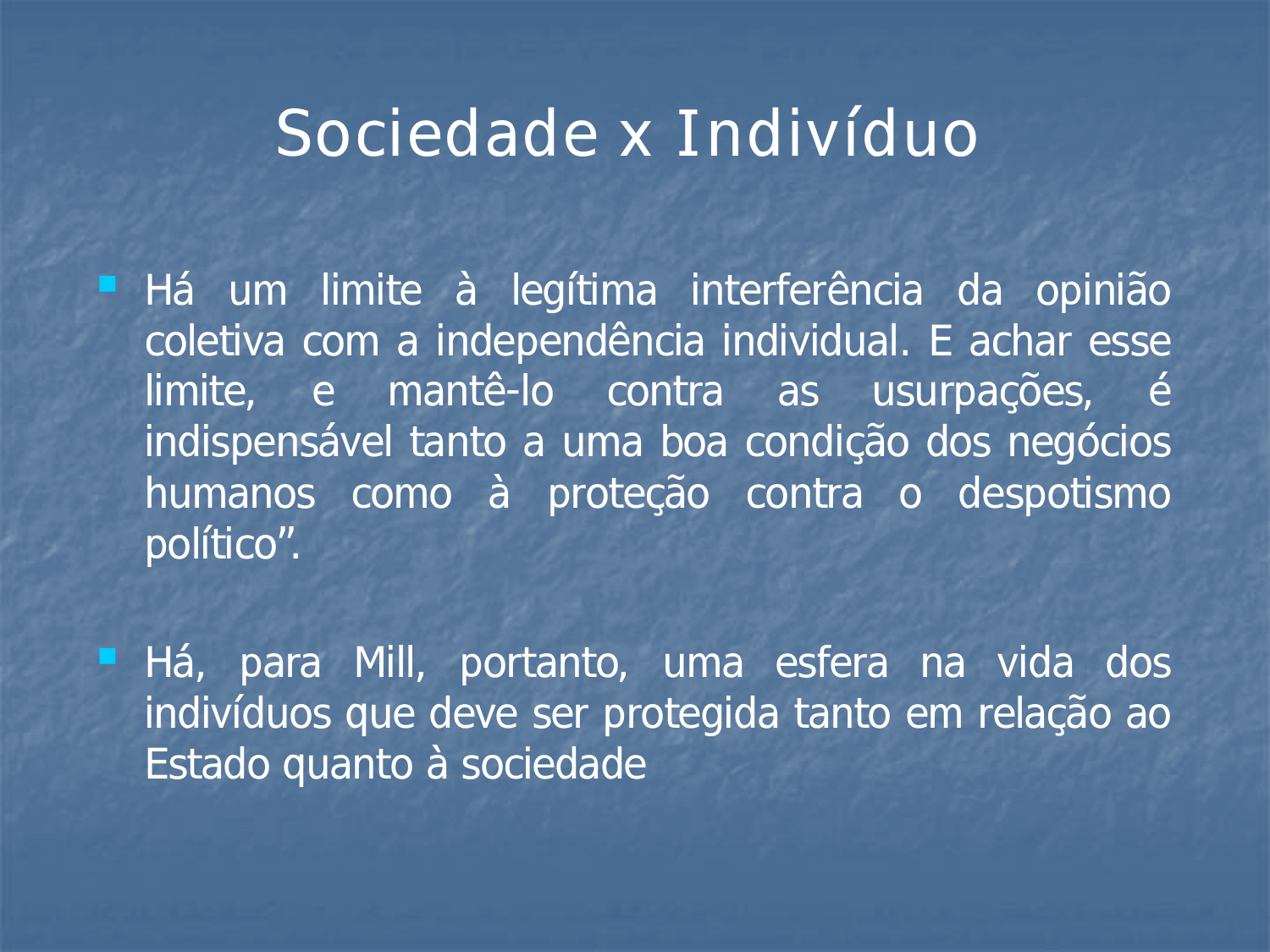

Sociedade x Indivíduo
Há um limite à legítima interferência da opinião coletiva com a independência individual. E achar esse limite, e mantê-lo contra as usurpações, é indispensável tanto a uma boa condição dos negócios humanos como à proteção contra o despotismo político”.

Há, para Mill, portanto, uma esfera na vida dos indivíduos que deve ser protegida tanto em relação ao Estado quanto à sociedade